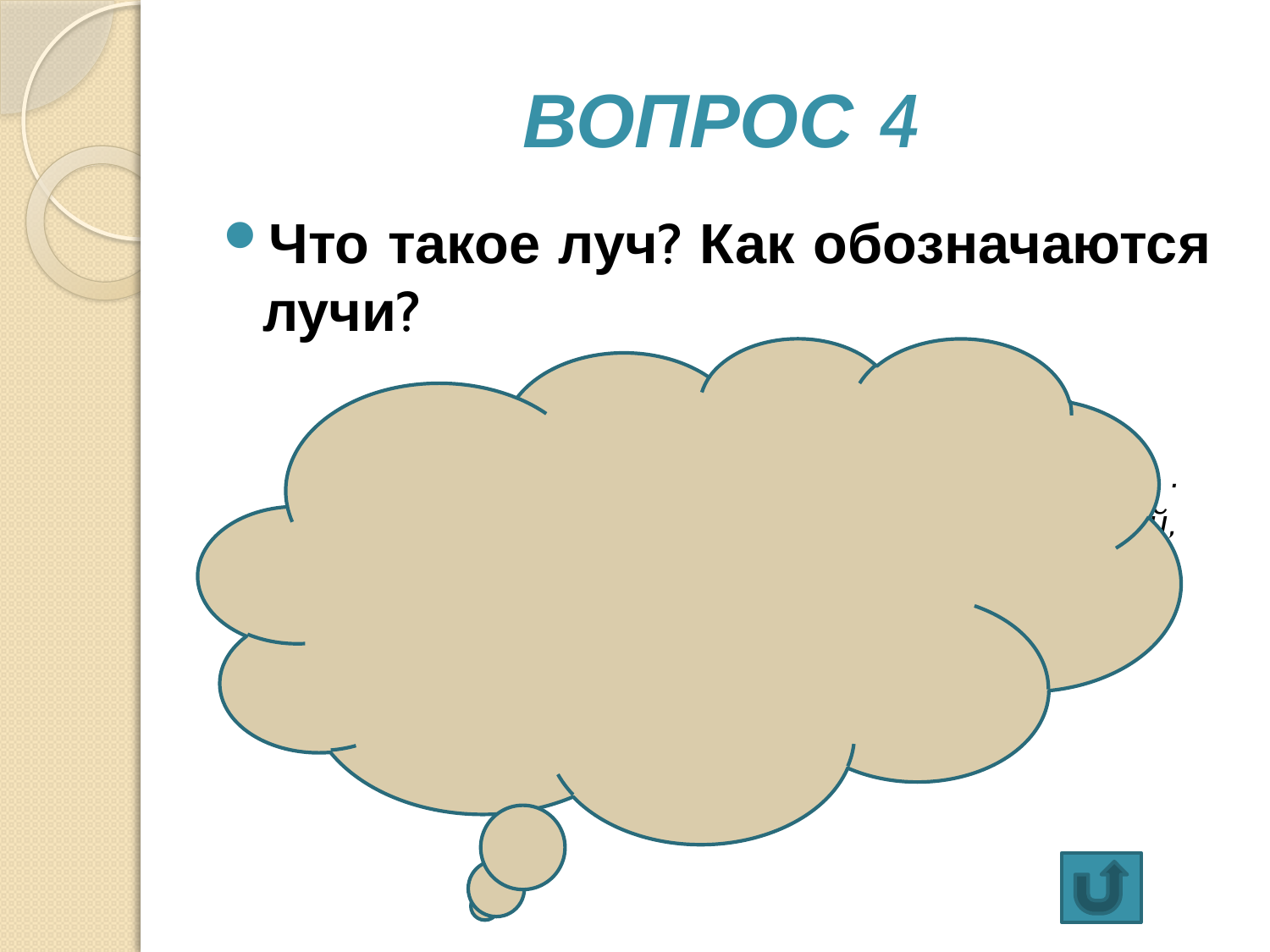

# Вопрос 4
Что такое луч? Как обозначаются лучи?

        Часть прямой, ограниченная с одной стороны . Обозначают луч либо одной малой латинской буквой, либо двумя большими латинскими буквами, первая из которых обозначает начало луча, а вторая – какую-нибудь точку на луче.